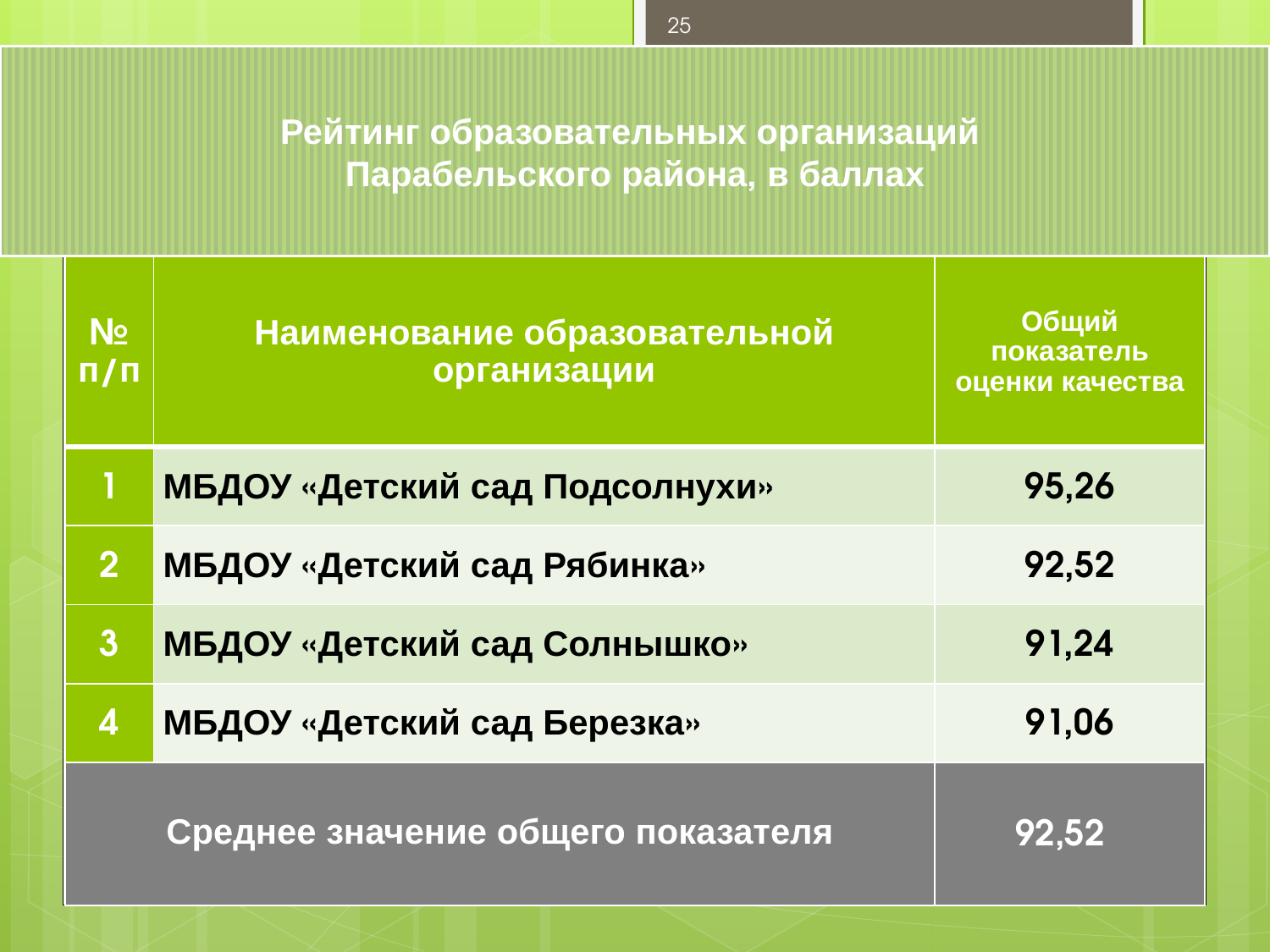

25
Рейтинг образовательных организаций
Парабельского района, в баллах
| № п/п | Наименование образовательной организации | Общий показатель оценки качества |
| --- | --- | --- |
| 1 | МБДОУ «Детский сад Подсолнухи» | 95,26 |
| 2 | МБДОУ «Детский сад Рябинка» | 92,52 |
| 3 | МБДОУ «Детский сад Солнышко» | 91,24 |
| 4 | МБДОУ «Детский сад Березка» | 91,06 |
| Среднее значение общего показателя |  | 92,52 |